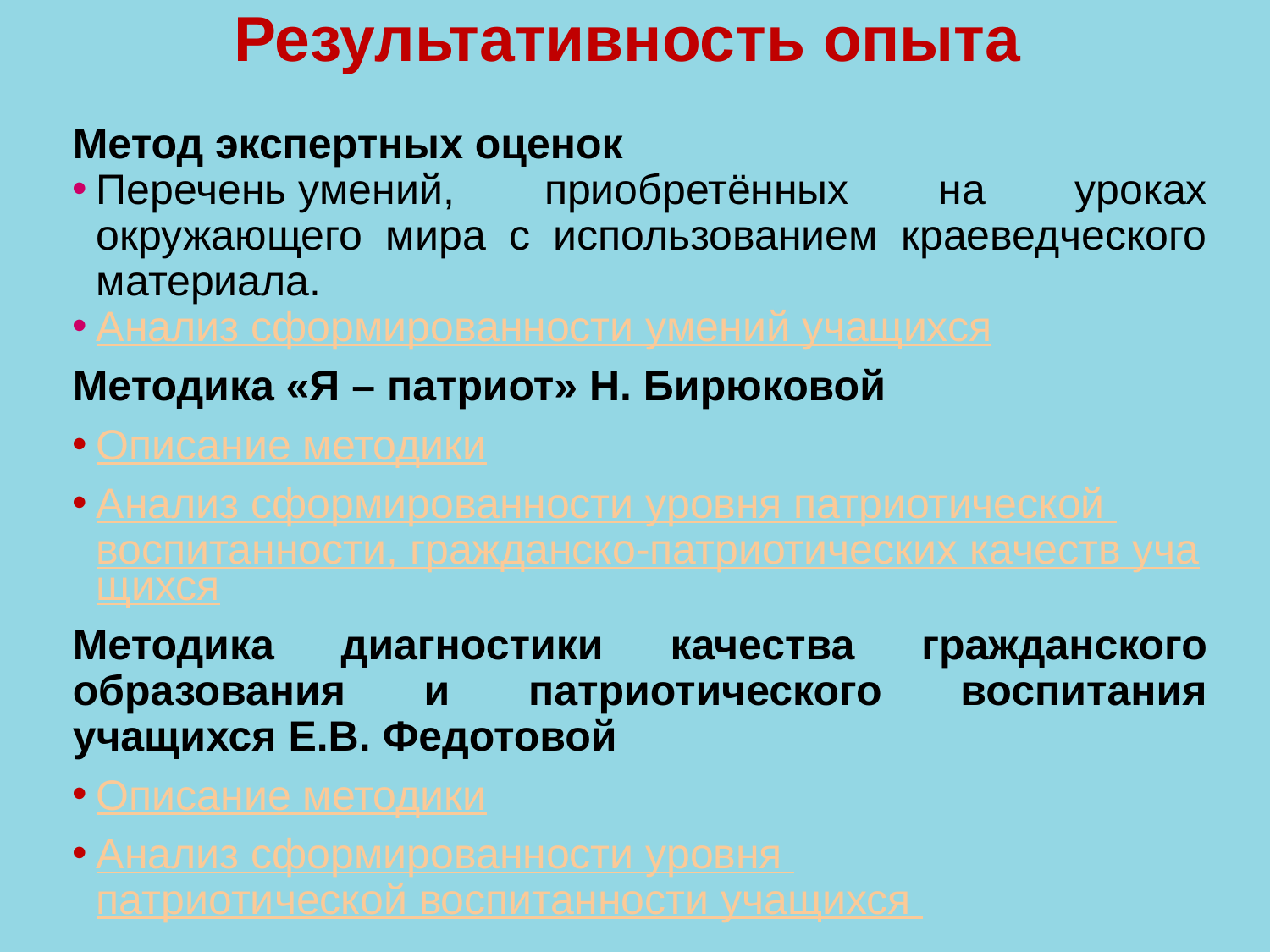

# Результативность опыта
Метод экспертных оценок
Перечень умений, приобретённых на уроках окружающего мира с использованием краеведческого материала.
Анализ сформированности умений учащихся
Методика «Я – патриот» Н. Бирюковой
Описание методики
Анализ сформированности уровня патриотической воспитанности, гражданско-патриотических качеств учащихся
Методика диагностики качества гражданского образования и патриотического воспитания учащихся Е.В. Федотовой
Описание методики
Анализ сформированности уровня патриотической воспитанности учащихся